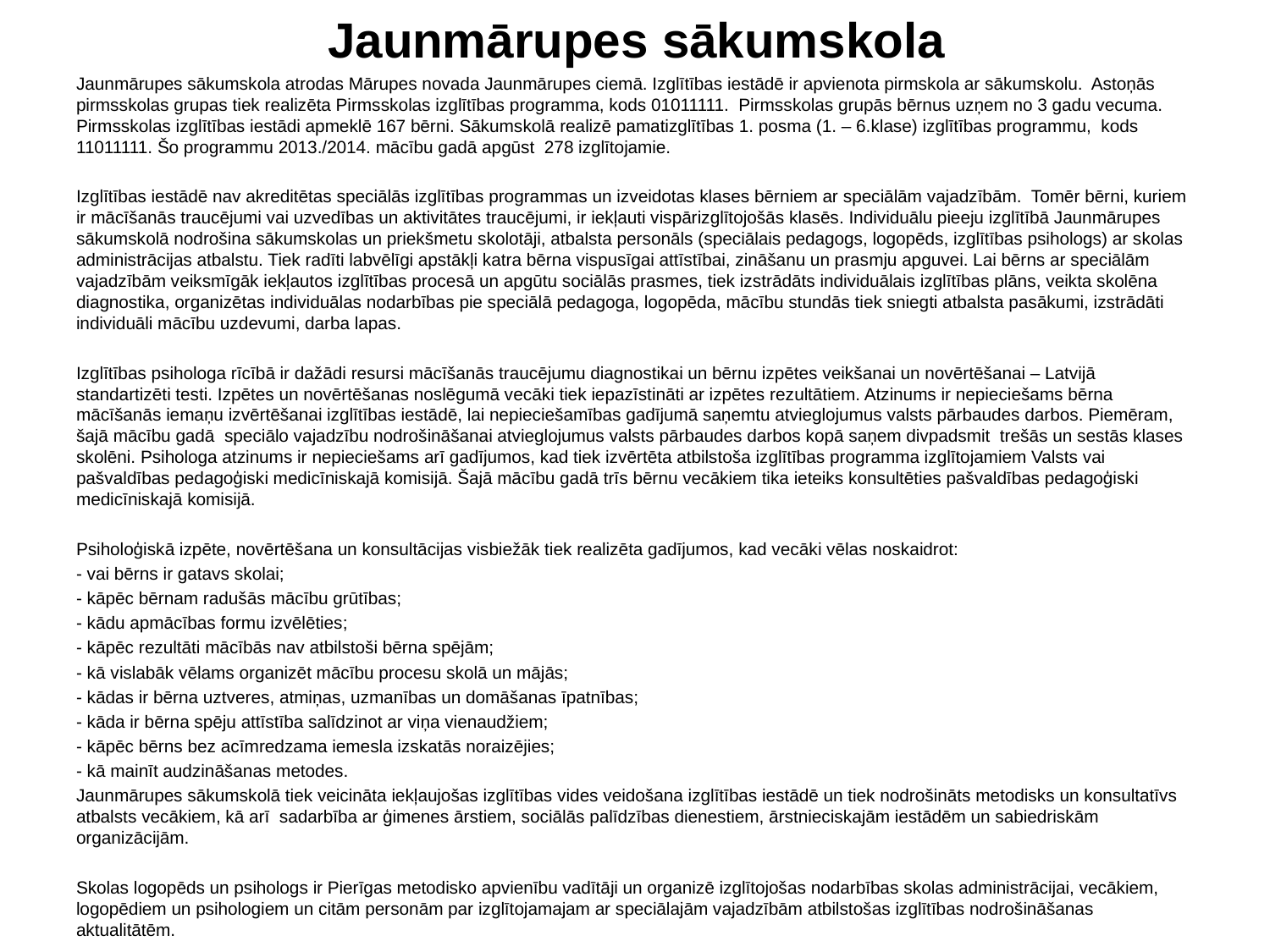

# Jaunmārupes sākumskola
Jaunmārupes sākumskola atrodas Mārupes novada Jaunmārupes ciemā. Izglītības iestādē ir apvienota pirmskola ar sākumskolu.  Astoņās pirmsskolas grupas tiek realizēta Pirmsskolas izglītības programma, kods 01011111.  Pirmsskolas grupās bērnus uzņem no 3 gadu vecuma. Pirmsskolas izglītības iestādi apmeklē 167 bērni. Sākumskolā realizē pamatizglītības 1. posma (1. – 6.klase) izglītības programmu,  kods 11011111. Šo programmu 2013./2014. mācību gadā apgūst  278 izglītojamie.

Izglītības iestādē nav akreditētas speciālās izglītības programmas un izveidotas klases bērniem ar speciālām vajadzībām.  Tomēr bērni, kuriem ir mācīšanās traucējumi vai uzvedības un aktivitātes traucējumi, ir iekļauti vispārizglītojošās klasēs. Individuālu pieeju izglītībā Jaunmārupes sākumskolā nodrošina sākumskolas un priekšmetu skolotāji, atbalsta personāls (speciālais pedagogs, logopēds, izglītības psihologs) ar skolas administrācijas atbalstu. Tiek radīti labvēlīgi apstākļi katra bērna vispusīgai attīstībai, zināšanu un prasmju apguvei. Lai bērns ar speciālām vajadzībām veiksmīgāk iekļautos izglītības procesā un apgūtu sociālās prasmes, tiek izstrādāts individuālais izglītības plāns, veikta skolēna diagnostika, organizētas individuālas nodarbības pie speciālā pedagoga, logopēda, mācību stundās tiek sniegti atbalsta pasākumi, izstrādāti individuāli mācību uzdevumi, darba lapas.

Izglītības psihologa rīcībā ir dažādi resursi mācīšanās traucējumu diagnostikai un bērnu izpētes veikšanai un novērtēšanai – Latvijā standartizēti testi. Izpētes un novērtēšanas noslēgumā vecāki tiek iepazīstināti ar izpētes rezultātiem. Atzinums ir nepieciešams bērna mācīšanās iemaņu izvērtēšanai izglītības iestādē, lai nepieciešamības gadījumā saņemtu atvieglojumus valsts pārbaudes darbos. Piemēram, šajā mācību gadā  speciālo vajadzību nodrošināšanai atvieglojumus valsts pārbaudes darbos kopā saņem divpadsmit  trešās un sestās klases skolēni. Psihologa atzinums ir nepieciešams arī gadījumos, kad tiek izvērtēta atbilstoša izglītības programma izglītojamiem Valsts vai pašvaldības pedagoģiski medicīniskajā komisijā. Šajā mācību gadā trīs bērnu vecākiem tika ieteiks konsultēties pašvaldības pedagoģiski medicīniskajā komisijā.

Psiholoģiskā izpēte, novērtēšana un konsultācijas visbiežāk tiek realizēta gadījumos, kad vecāki vēlas noskaidrot:
- vai bērns ir gatavs skolai;
- kāpēc bērnam radušās mācību grūtības;
- kādu apmācības formu izvēlēties;
- kāpēc rezultāti mācībās nav atbilstoši bērna spējām;
- kā vislabāk vēlams organizēt mācību procesu skolā un mājās;
- kādas ir bērna uztveres, atmiņas, uzmanības un domāšanas īpatnības;
- kāda ir bērna spēju attīstība salīdzinot ar viņa vienaudžiem;
- kāpēc bērns bez acīmredzama iemesla izskatās noraizējies;
- kā mainīt audzināšanas metodes.
Jaunmārupes sākumskolā tiek veicināta iekļaujošas izglītības vides veidošana izglītības iestādē un tiek nodrošināts metodisks un konsultatīvs atbalsts vecākiem, kā arī  sadarbība ar ģimenes ārstiem, sociālās palīdzības dienestiem, ārstnieciskajām iestādēm un sabiedriskām organizācijām.

Skolas logopēds un psihologs ir Pierīgas metodisko apvienību vadītāji un organizē izglītojošas nodarbības skolas administrācijai, vecākiem, logopēdiem un psihologiem un citām personām par izglītojamajam ar speciālajām vajadzībām atbilstošas izglītības nodrošināšanas aktualitātēm.